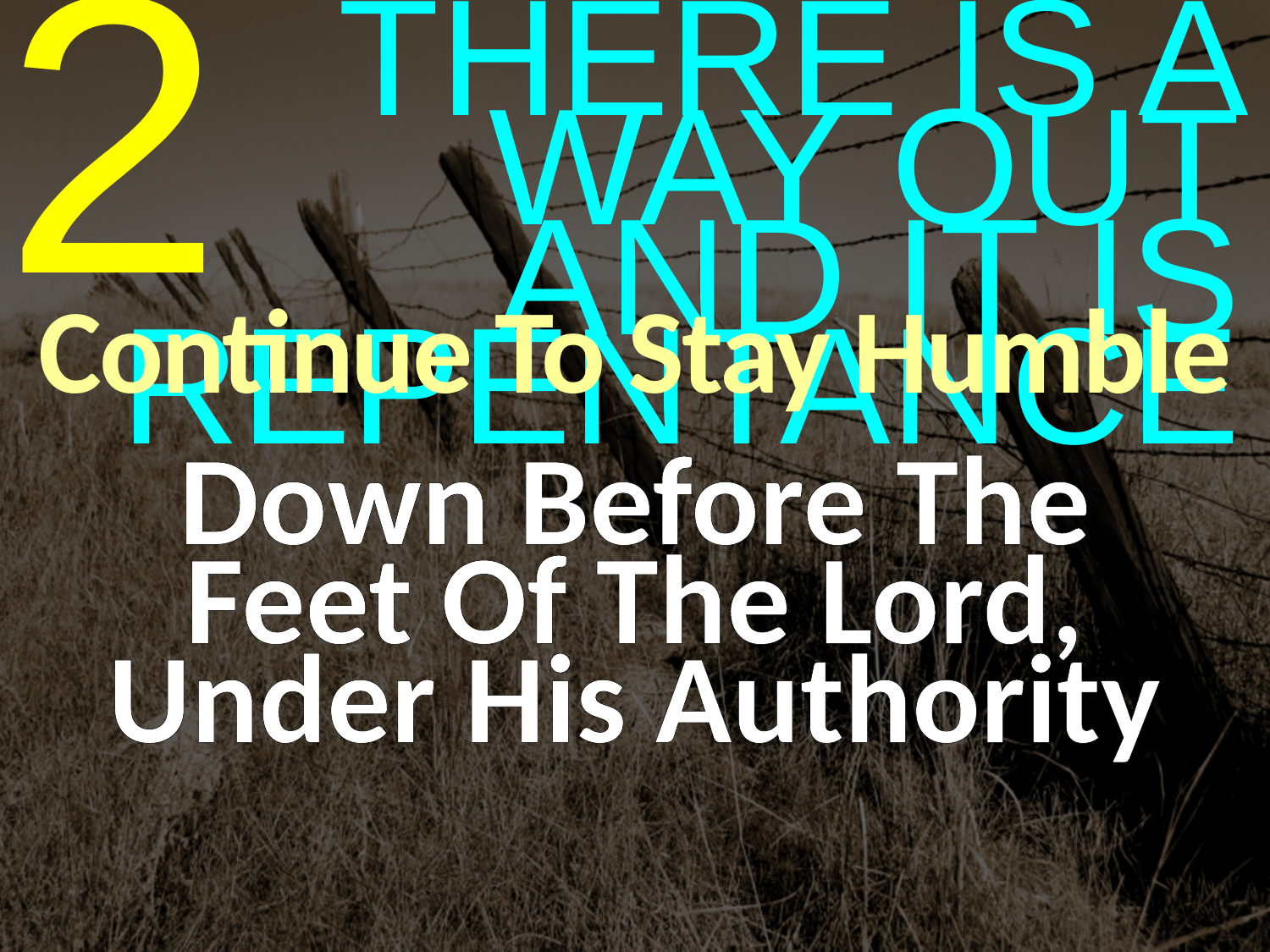

2
THERE IS A WAY OUT
AND IT IS REPENTANCE
Continue To Stay Humble
Down Before The
Feet Of The Lord, Under His Authority